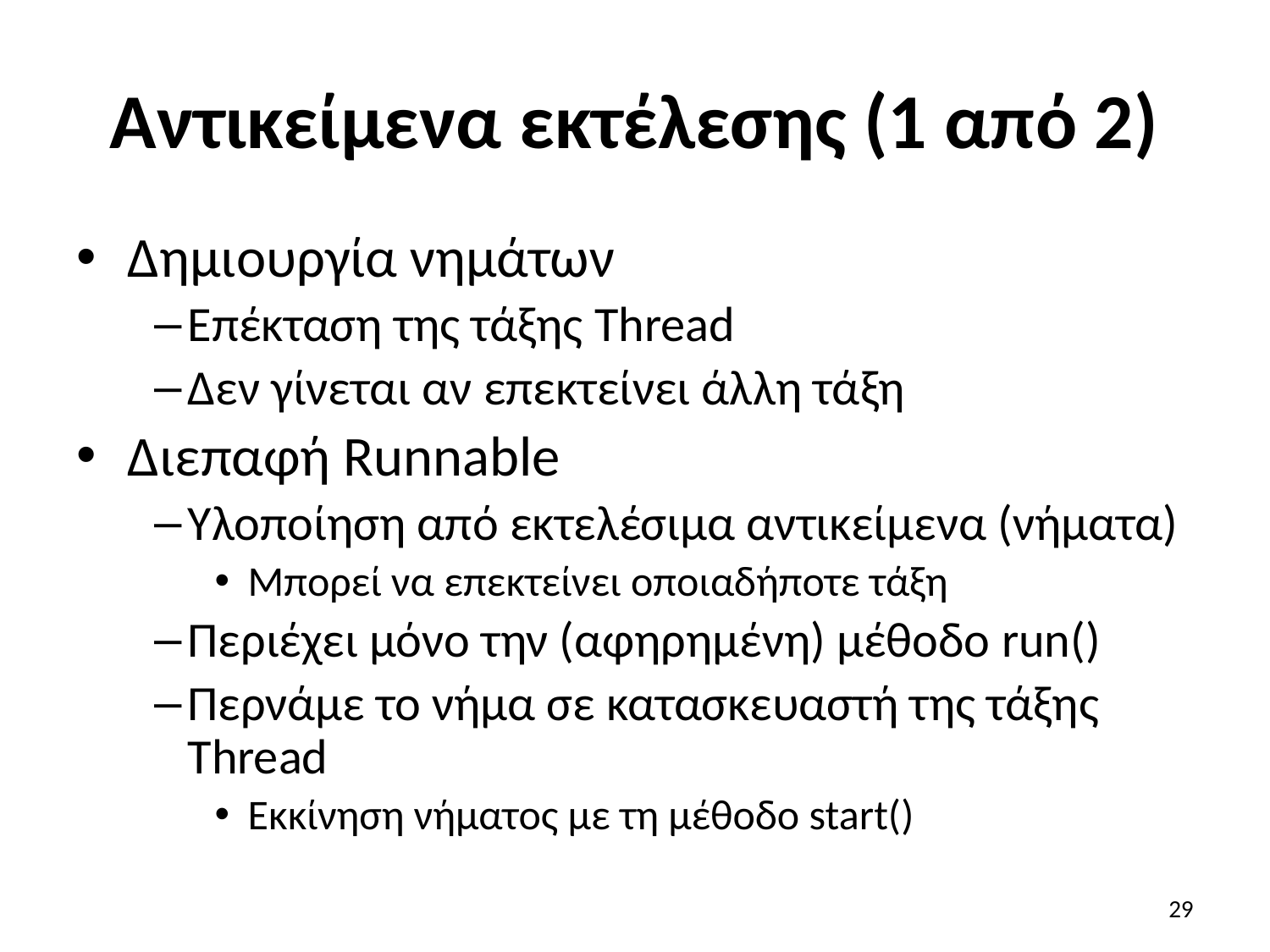

# Αντικείμενα εκτέλεσης (1 από 2)
Δημιουργία νημάτων
Επέκταση της τάξης Thread
Δεν γίνεται αν επεκτείνει άλλη τάξη
Διεπαφή Runnable
Υλοποίηση από εκτελέσιμα αντικείμενα (νήματα)
Μπορεί να επεκτείνει οποιαδήποτε τάξη
Περιέχει μόνο την (αφηρημένη) μέθοδο run()
Περνάμε το νήμα σε κατασκευαστή της τάξης Thread
Εκκίνηση νήματος με τη μέθοδο start()
29